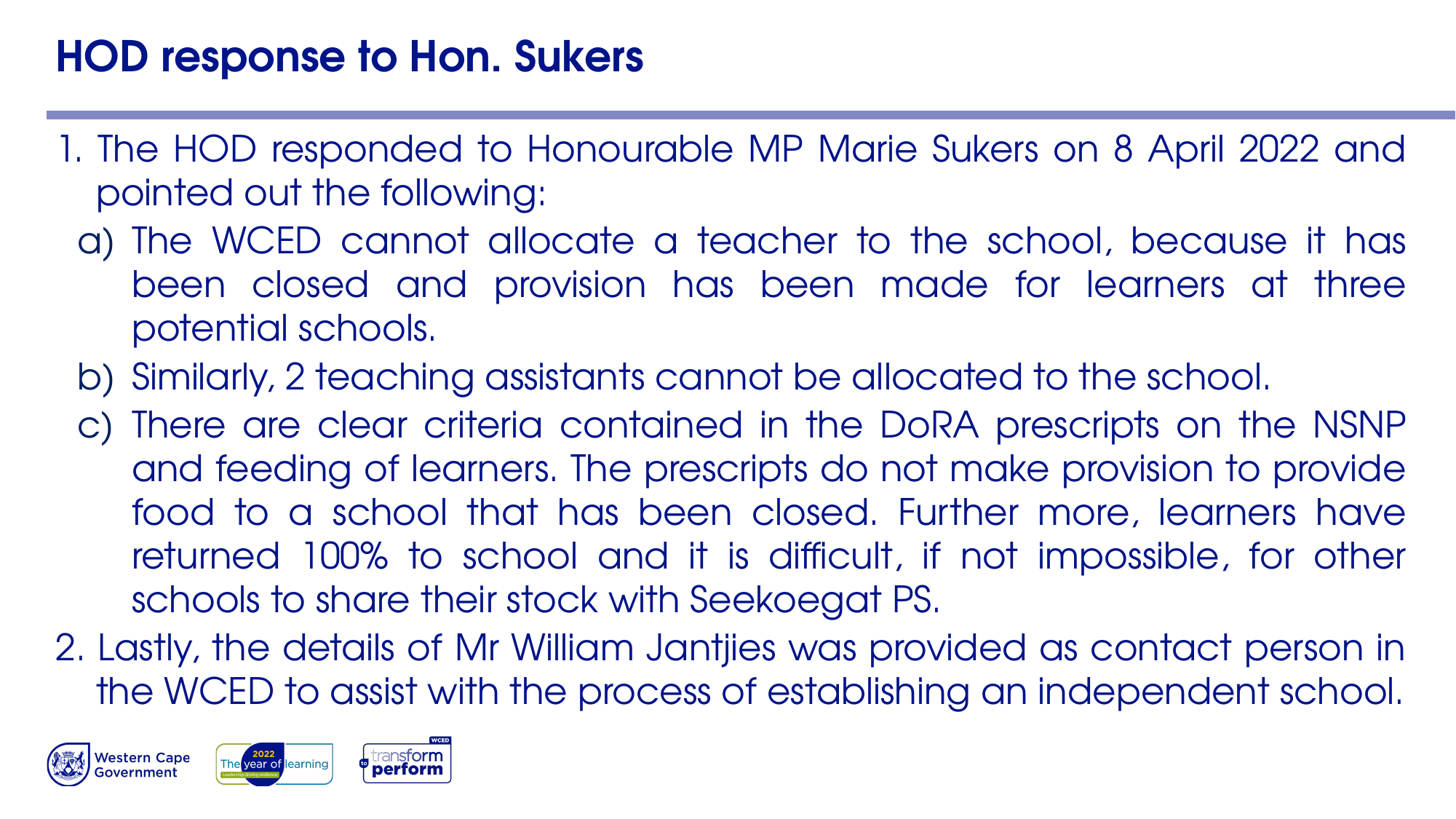

# HOD response to Hon. Sukers
1. The HOD responded to Honourable MP Marie Sukers on 8 April 2022 and pointed out the following:
The WCED cannot allocate a teacher to the school, because it has been closed and provision has been made for learners at three potential schools.
Similarly, 2 teaching assistants cannot be allocated to the school.
There are clear criteria contained in the DoRA prescripts on the NSNP and feeding of learners. The prescripts do not make provision to provide food to a school that has been closed. Further more, learners have returned 100% to school and it is difficult, if not impossible, for other schools to share their stock with Seekoegat PS.
2. Lastly, the details of Mr William Jantjies was provided as contact person in the WCED to assist with the process of establishing an independent school.